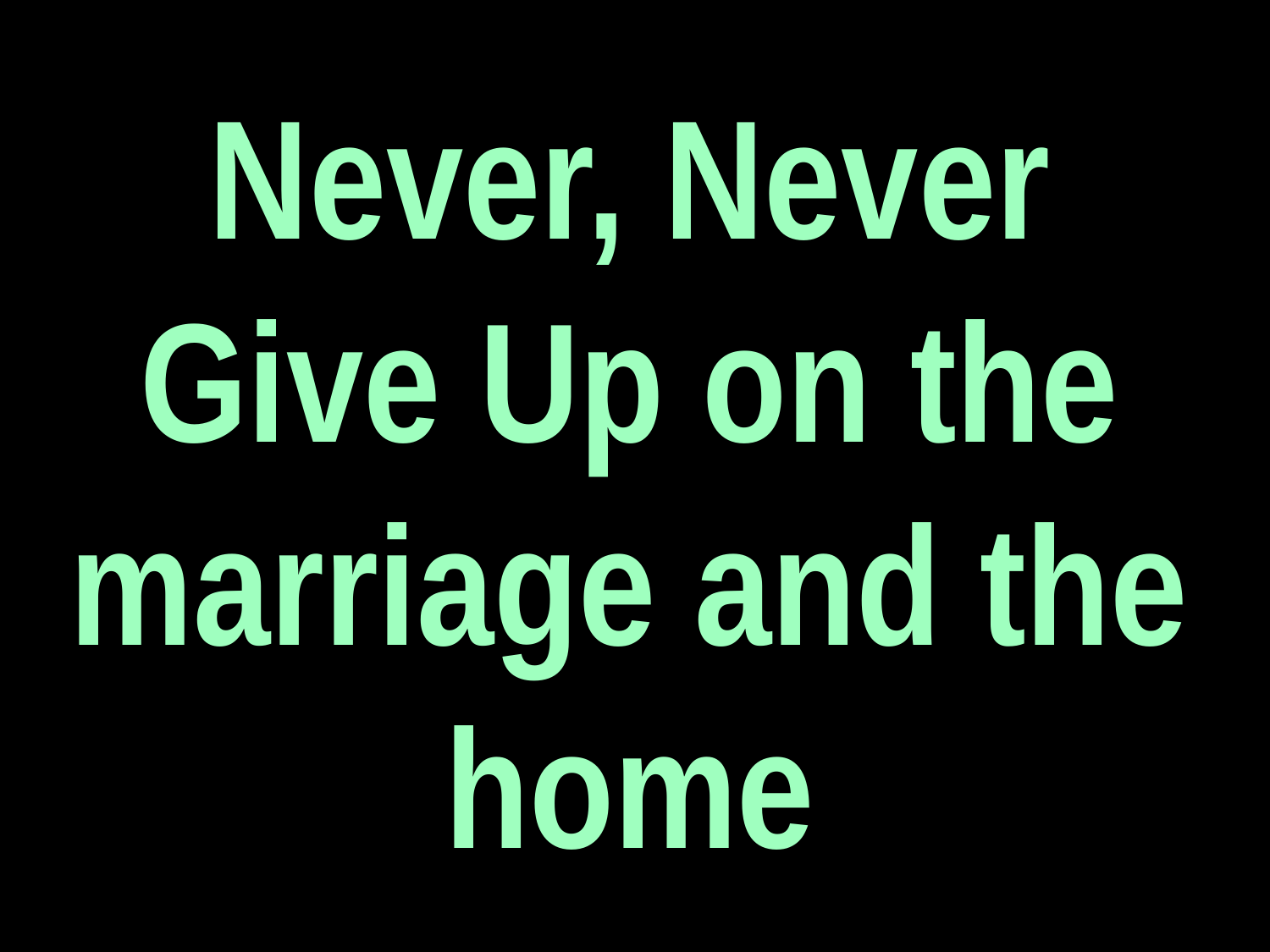

Never, Never Give Up on the marriage and the home